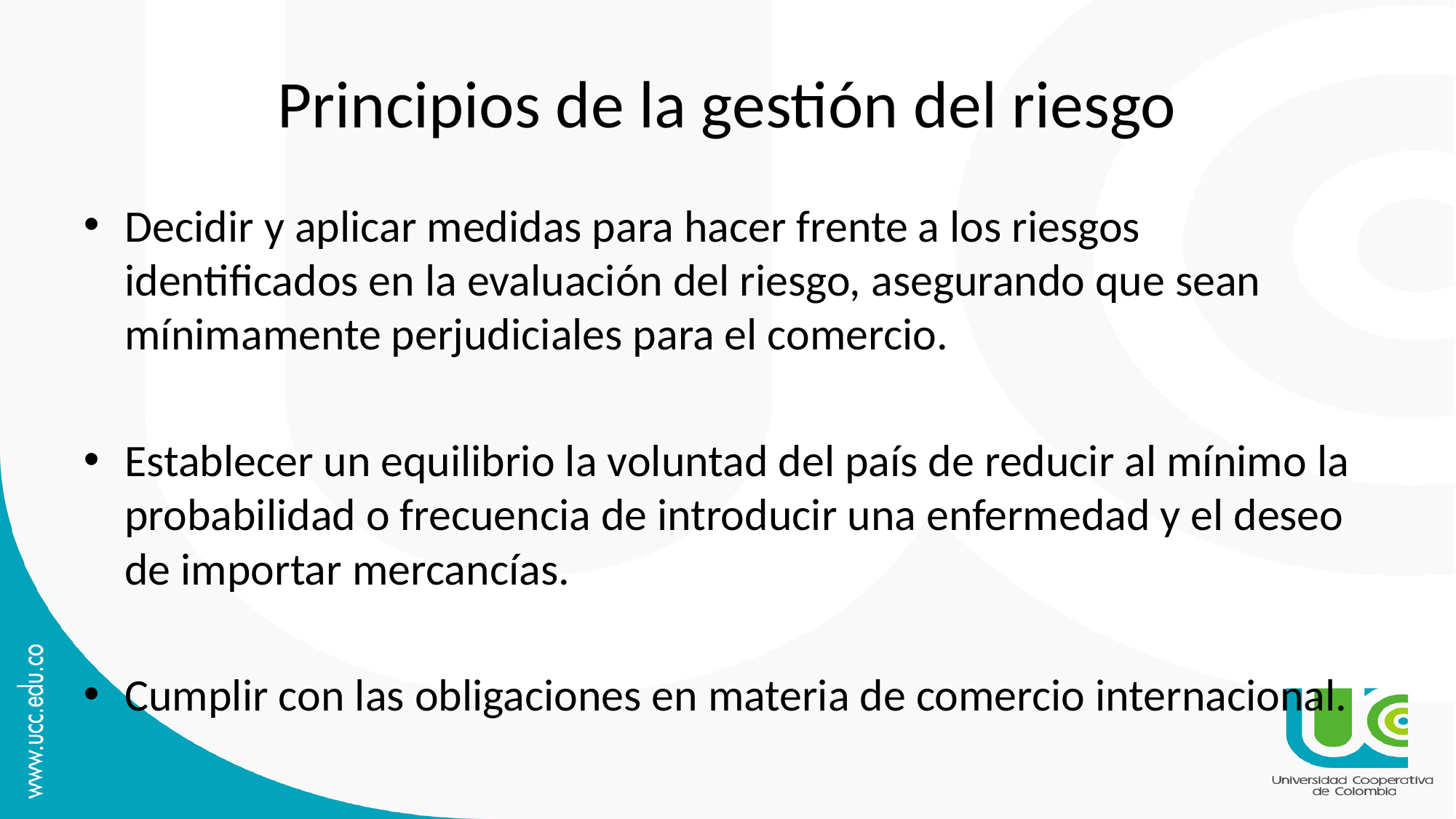

# Principios de la gestión del riesgo
Decidir y aplicar medidas para hacer frente a los riesgos identificados en la evaluación del riesgo, asegurando que sean mínimamente perjudiciales para el comercio.

Establecer un equilibrio la voluntad del país de reducir al mínimo la probabilidad o frecuencia de introducir una enfermedad y el deseo de importar mercancías.

Cumplir con las obligaciones en materia de comercio internacional.